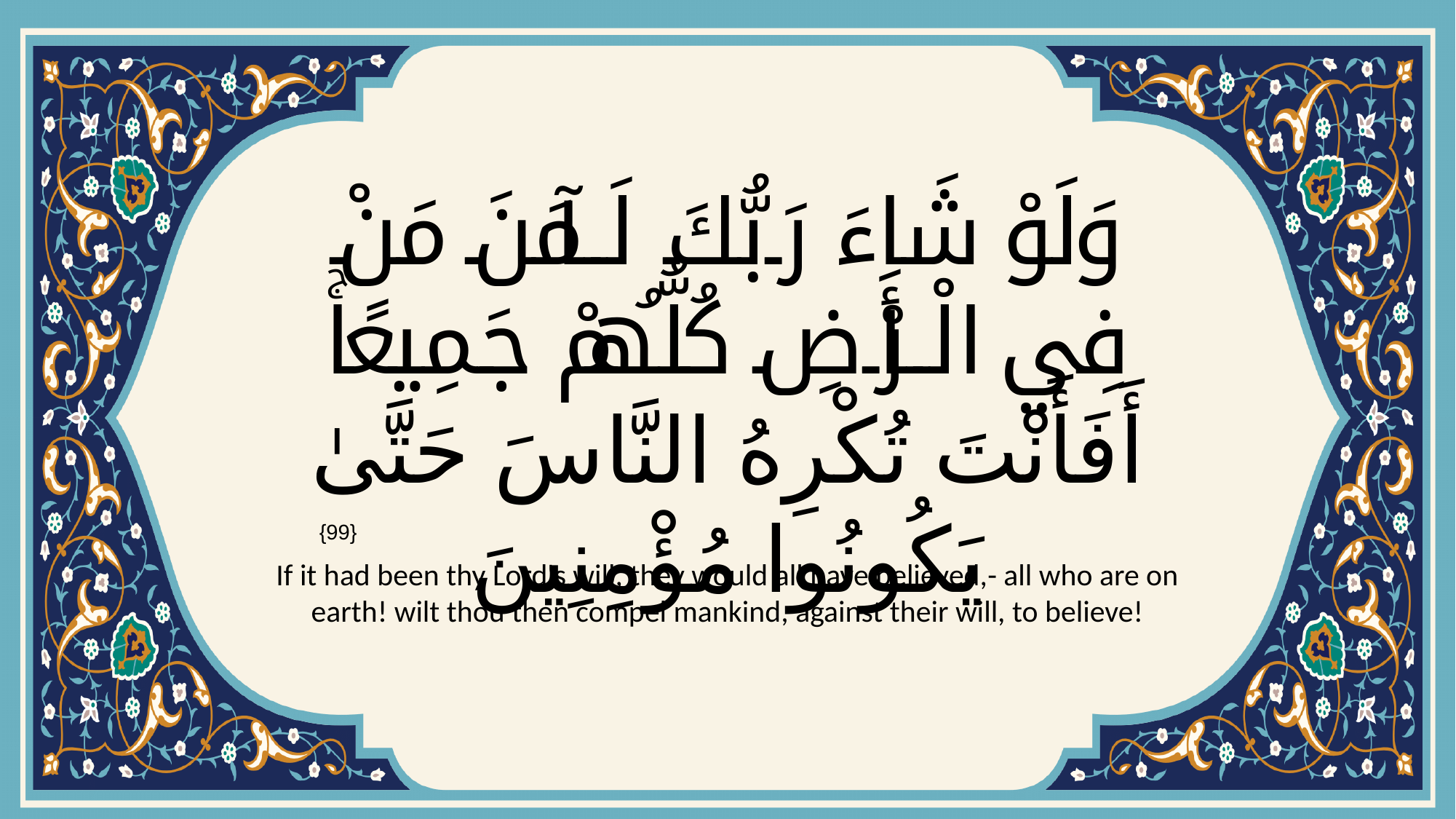

# وَلَوْ شَاءَ رَبُّكَ لَآمَنَ مَنْ فِي الْأَرْضِ كُلُّهُمْ جَمِيعًاۚ أَفَأَنْتَ تُكْرِهُ النَّاسَ حَتَّىٰ يَكُونُوا مُؤْمِنِينَ
{99}
If it had been thy Lord's will, they would all have believed,- all who are on earth! wilt thou then compel mankind, against their will, to believe!